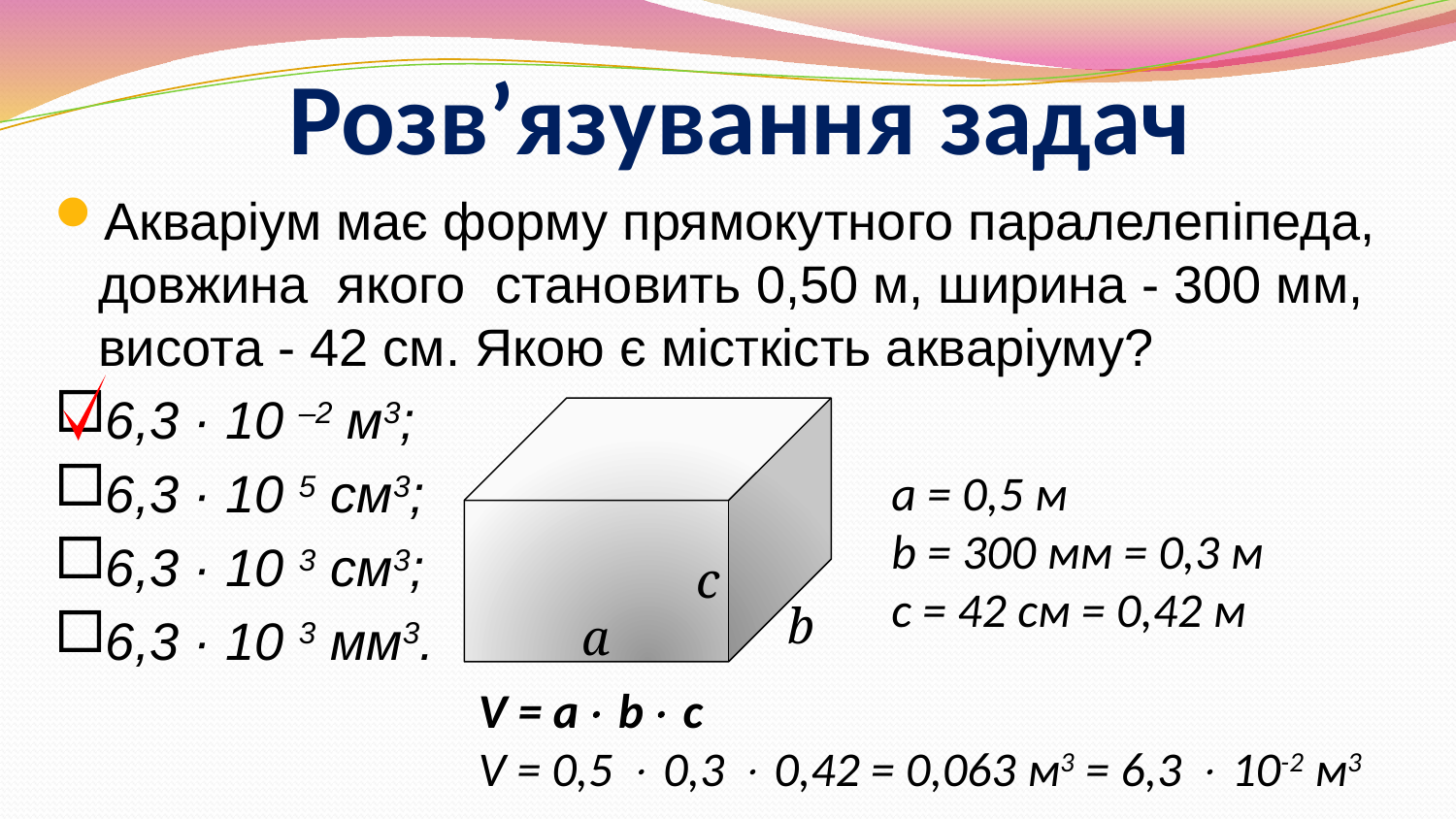

# Розв’язування задач
Акваріум має форму прямокутного паралелепіпеда,  довжина  якого  становить 0,50 м, ширина - 300 мм, висота - 42 см. Якою є місткість акваріуму?
6,3 · 10 –2 м3;
6,3 · 10 5 см3;
6,3 · 10 3 см3;
6,3 · 10 3 мм3.

a = 0,5 м
b = 300 мм = 0,3 м
с = 42 см = 0,42 м
c
b
a
V = a⋅ b⋅ c
V = 0,5 ⋅ 0,3 ⋅ 0,42 = 0,063 м3 = 6,3 ⋅ 10-2 м3